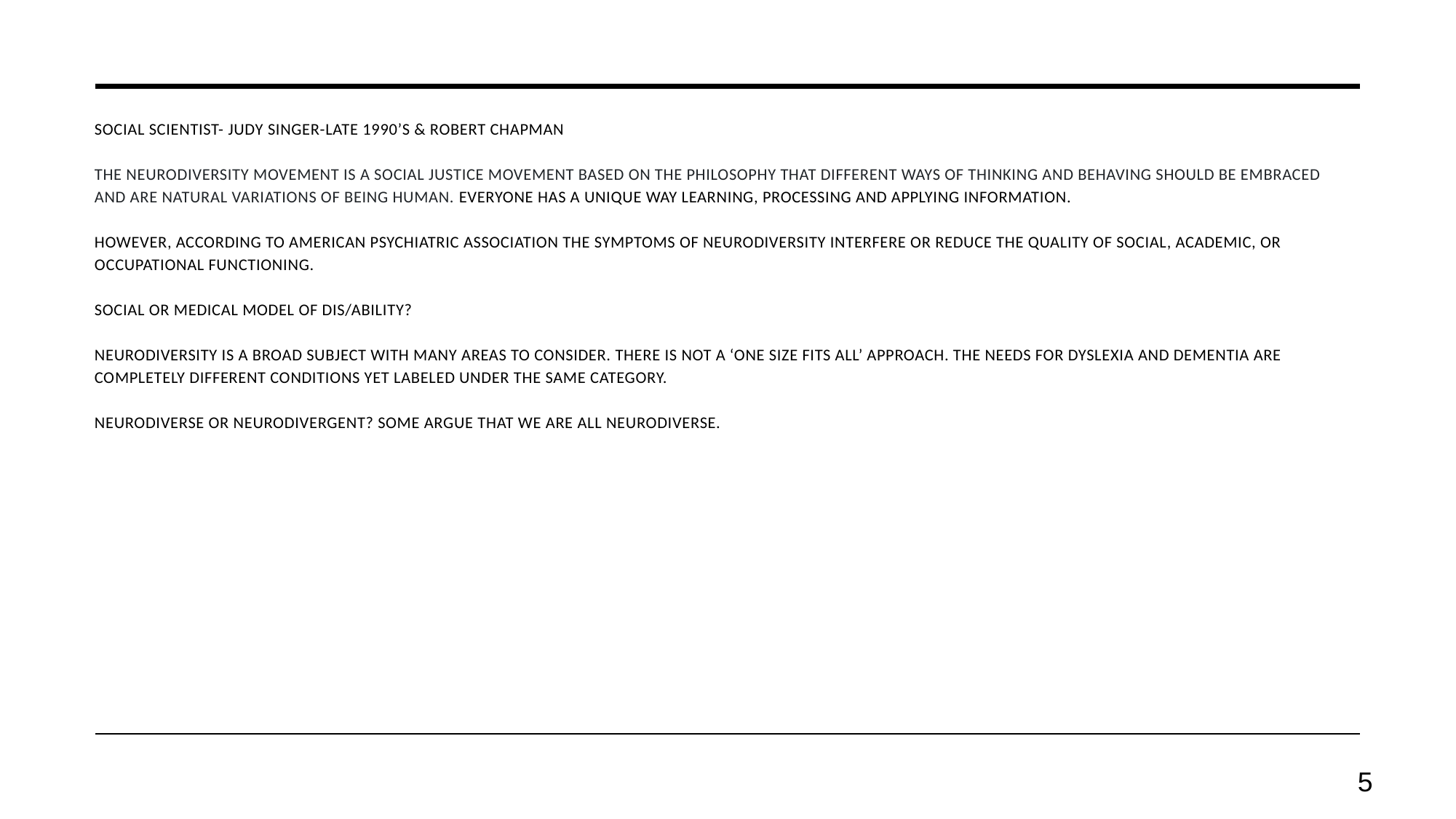

# Social scientist- JUDY SINGER-late 1990’s & Robert Chapman The neurodiversity movement is a social justice movement based on the philosophy that different ways of thinking and behaving should be embraced and are natural variations of being human. everyone has a unique way learning, processing and applying information. However, According to American Psychiatric Association the symptoms of neurodiversity interfere or reduce the quality of social, academic, or occupational functioning. Social or medical model of dis/ability? Neurodiversity is a broad subject with many areas to consider. there is not a ‘one size fits all’ approach. The needs for dyslexia and dementia are completely different conditions yet labeled under the same category. Neurodiverse or neurodivergent? Some argue that we are all neurodiverse.
5